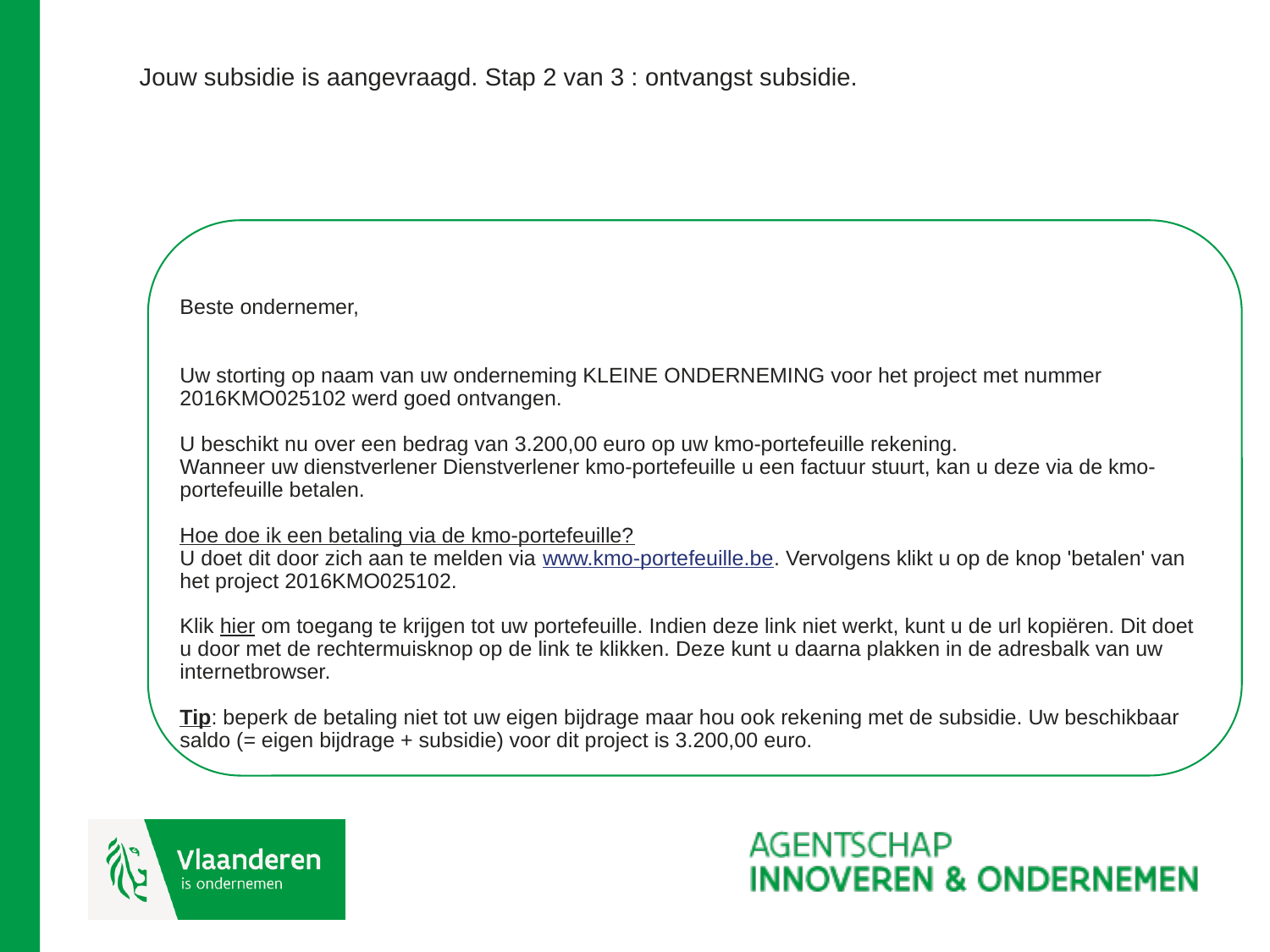

# Jouw subsidie is aangevraagd. Stap 2 van 3 : ontvangst subsidie.

Beste ondernemer,
Uw storting op naam van uw onderneming KLEINE ONDERNEMING voor het project met nummer 2016KMO025102 werd goed ontvangen.
U beschikt nu over een bedrag van 3.200,00 euro op uw kmo-portefeuille rekening.
Wanneer uw dienstverlener Dienstverlener kmo-portefeuille u een factuur stuurt, kan u deze via de kmo-portefeuille betalen.
Hoe doe ik een betaling via de kmo-portefeuille?
U doet dit door zich aan te melden via www.kmo-portefeuille.be. Vervolgens klikt u op de knop 'betalen' van het project 2016KMO025102.
Klik hier om toegang te krijgen tot uw portefeuille. Indien deze link niet werkt, kunt u de url kopiëren. Dit doet u door met de rechtermuisknop op de link te klikken. Deze kunt u daarna plakken in de adresbalk van uw internetbrowser.
Tip: beperk de betaling niet tot uw eigen bijdrage maar hou ook rekening met de subsidie. Uw beschikbaar saldo (= eigen bijdrage + subsidie) voor dit project is 3.200,00 euro.